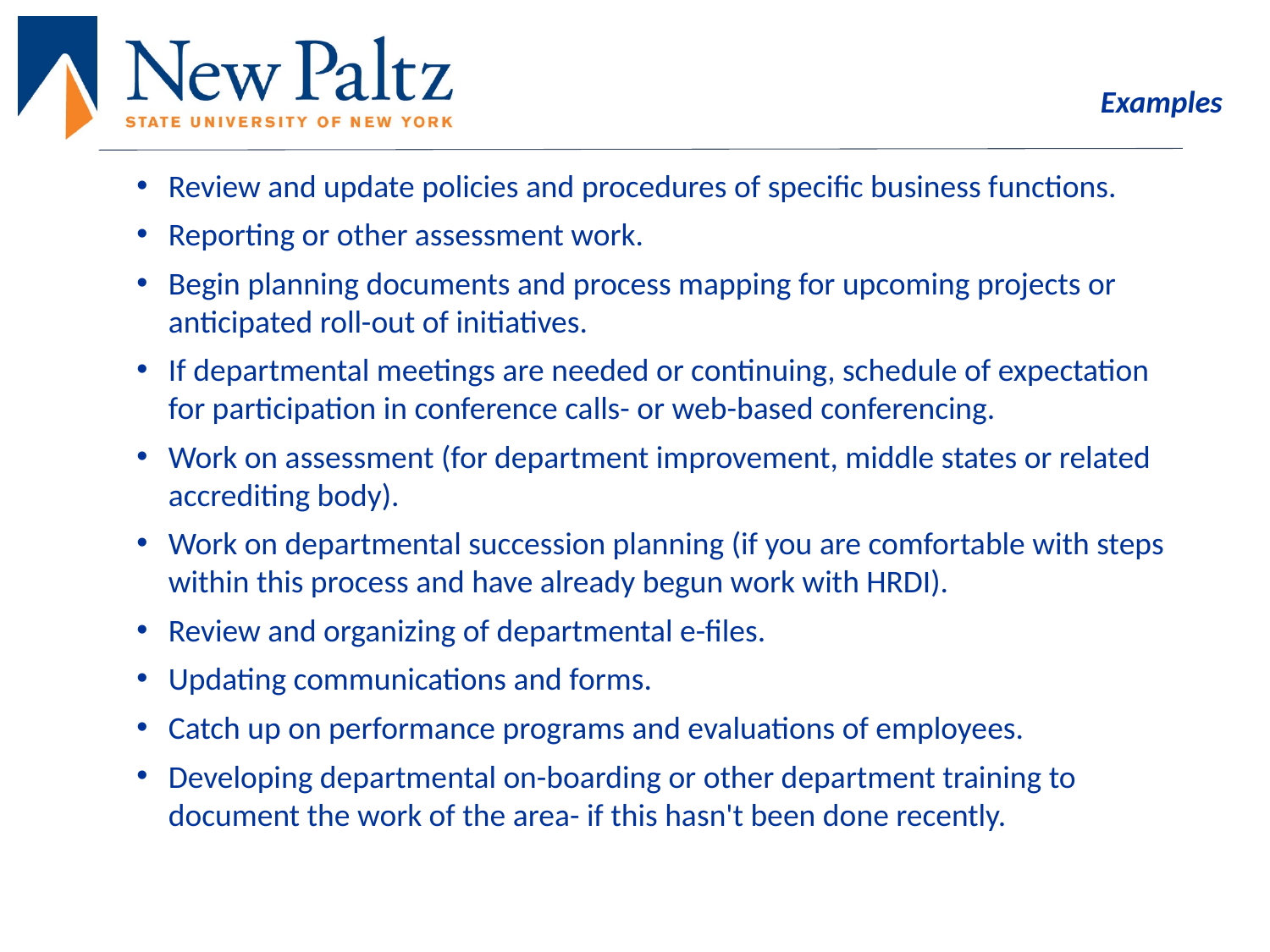

# Examples
Review and update policies and procedures of specific business functions.
Reporting or other assessment work.
Begin planning documents and process mapping for upcoming projects or anticipated roll-out of initiatives.
If departmental meetings are needed or continuing, schedule of expectation for participation in conference calls- or web-based conferencing.
Work on assessment (for department improvement, middle states or related accrediting body).
Work on departmental succession planning (if you are comfortable with steps within this process and have already begun work with HRDI).
Review and organizing of departmental e-files.
Updating communications and forms.
Catch up on performance programs and evaluations of employees.
Developing departmental on-boarding or other department training to document the work of the area- if this hasn't been done recently.